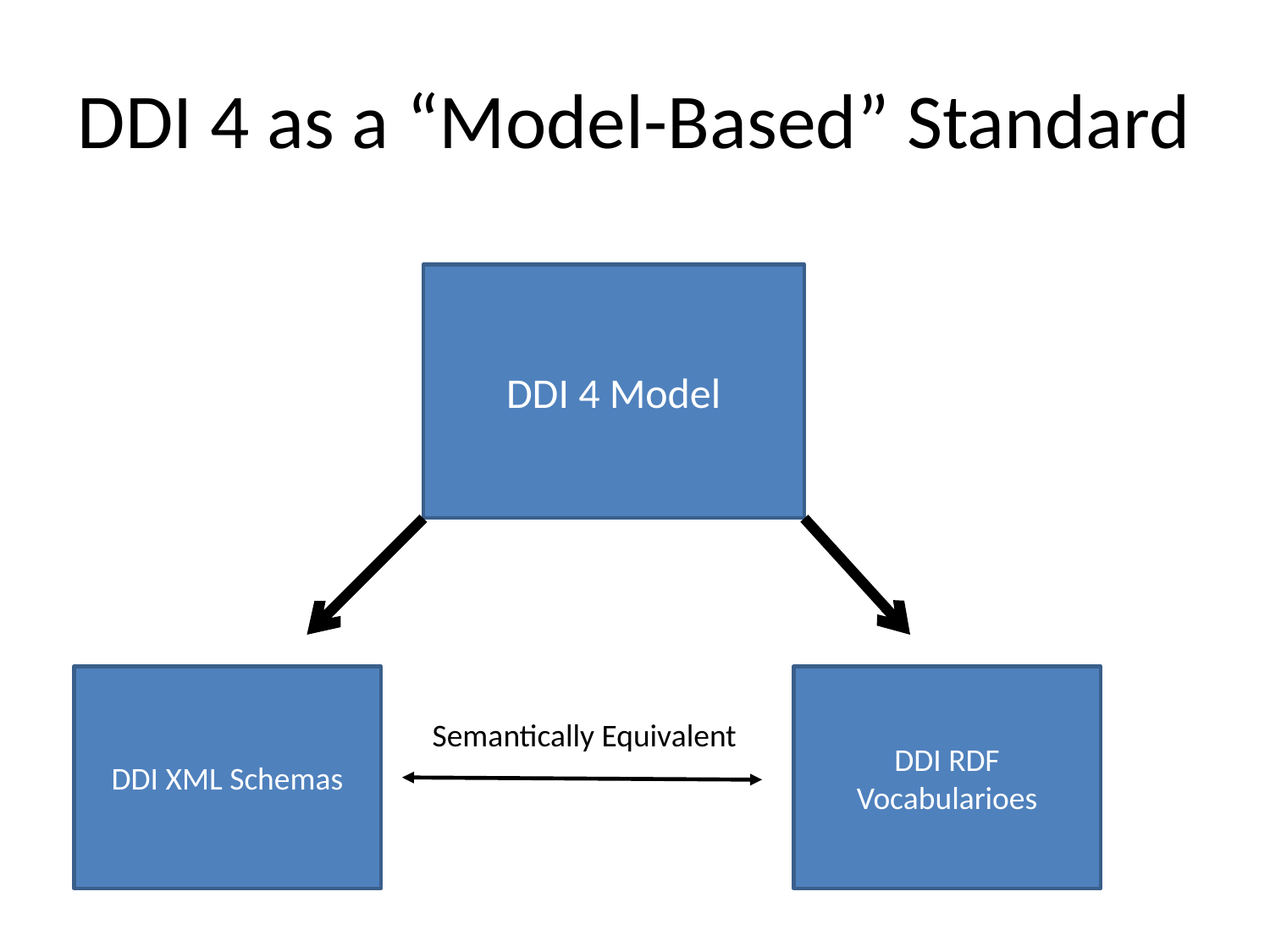

# DDI 4 as a “Model-Based” Standard
DDI 4 Model
DDI XML Schemas
DDI RDF Vocabularioes
Semantically Equivalent